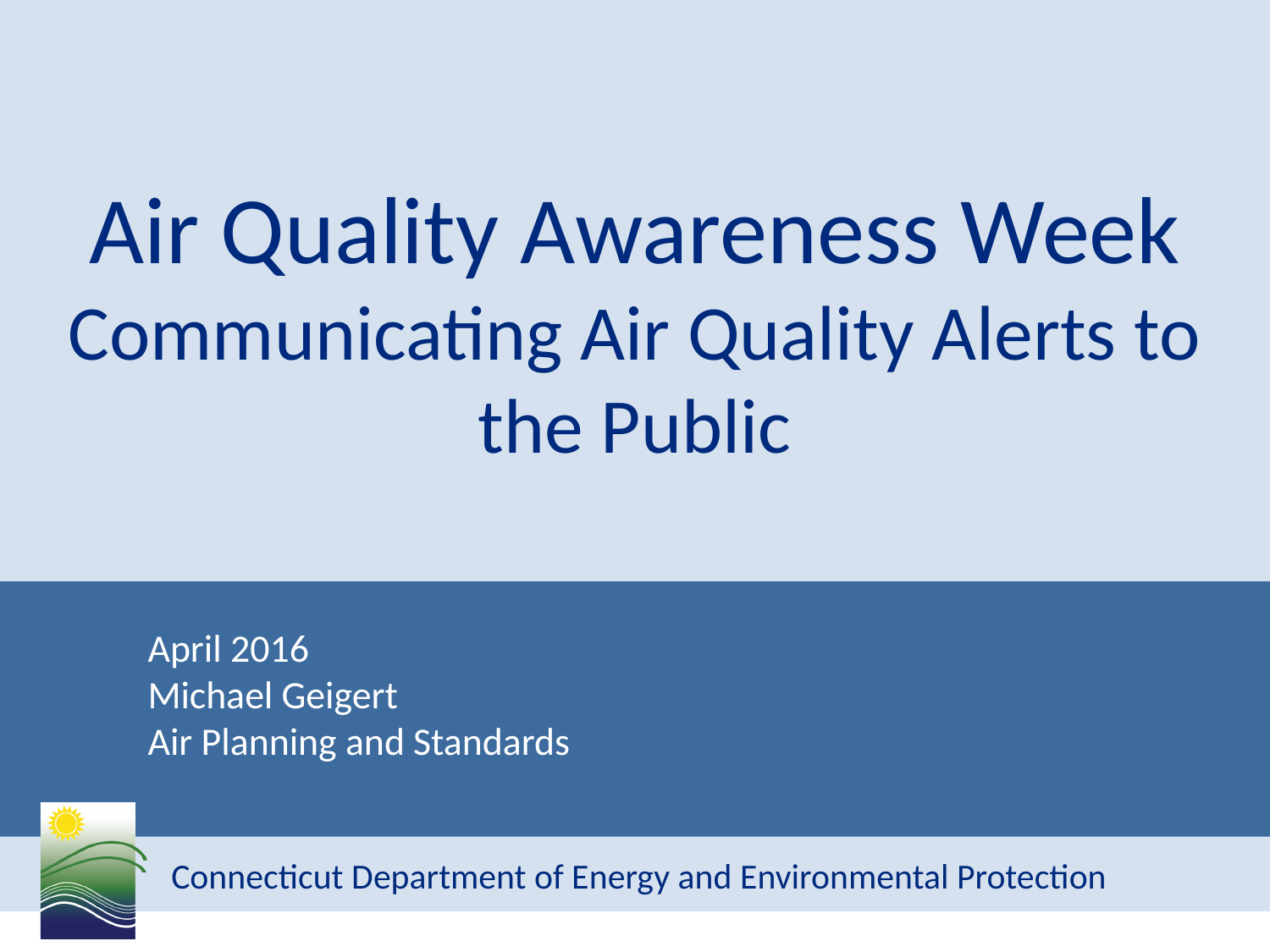

# Air Quality Awareness Week Communicating Air Quality Alerts to the Public
April 2016
Michael Geigert
Air Planning and Standards